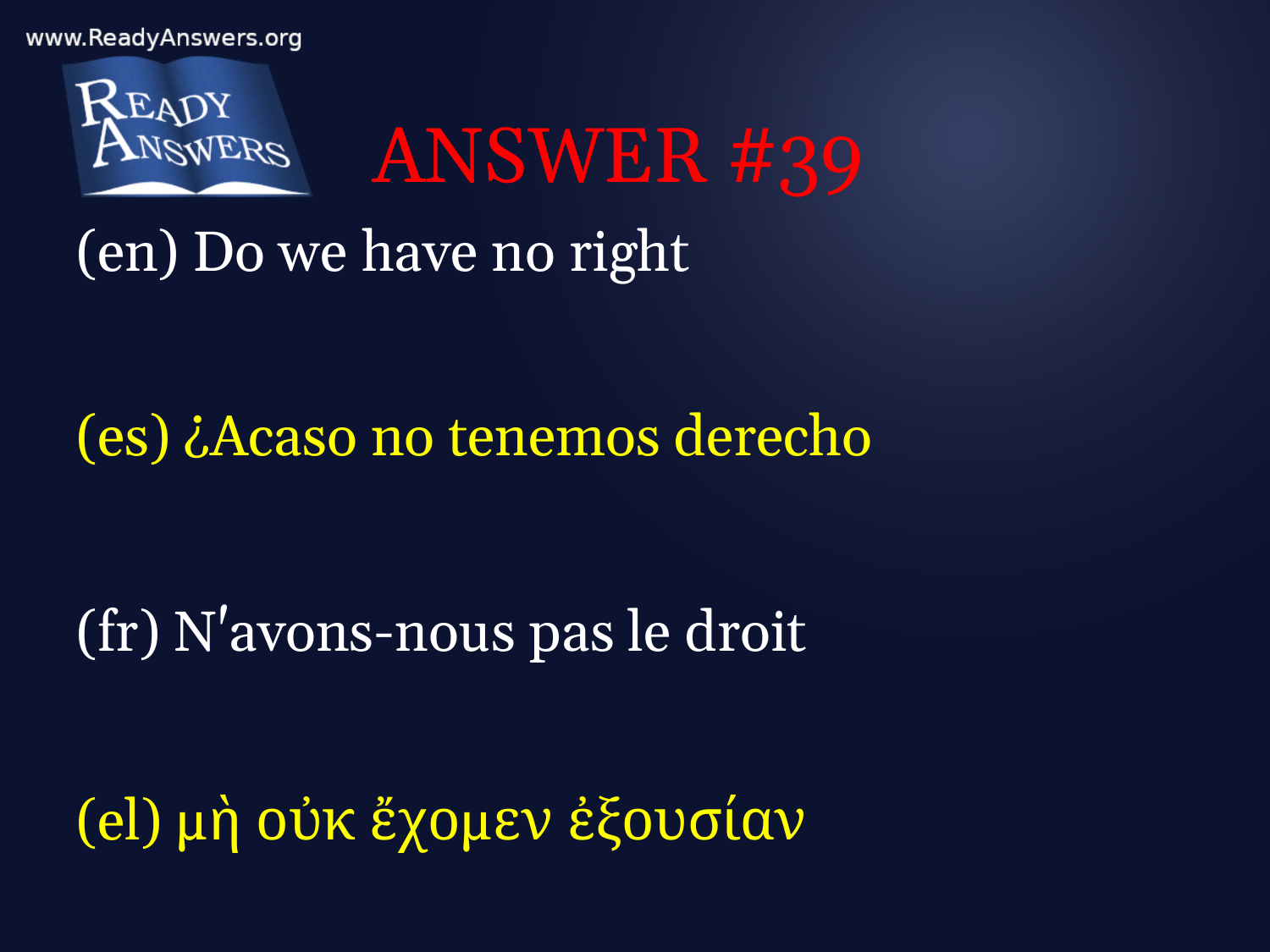

# ANSWER #39
(en) Do we have no right
(es) ¿Acaso no tenemos derecho
(fr) N'avons-nous pas le droit
(el) μὴ οὐκ ἔχομεν ἐξουσίαν